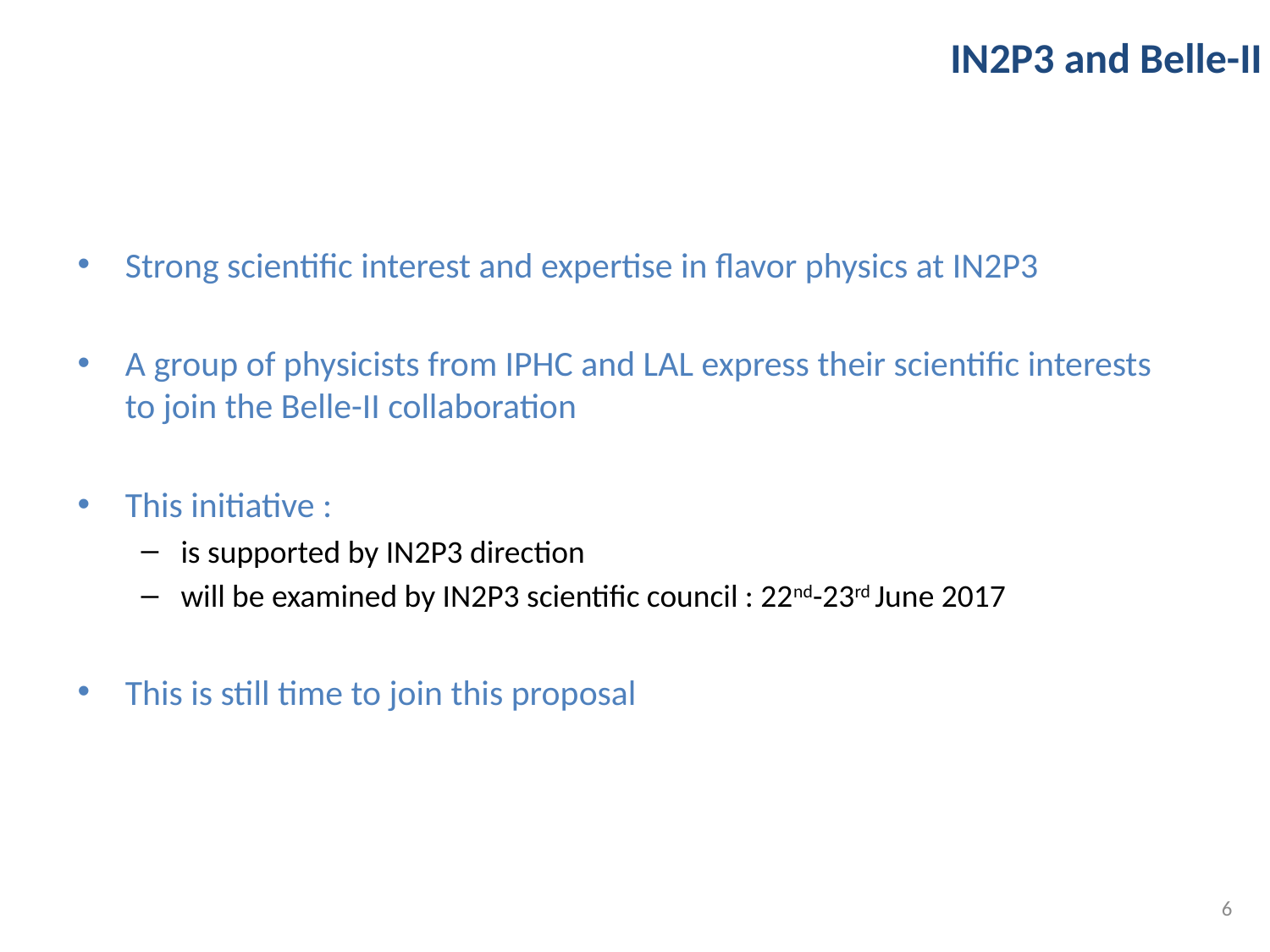

IN2P3 and Belle-II
Strong scientific interest and expertise in flavor physics at IN2P3

A group of physicists from IPHC and LAL express their scientific interests to join the Belle-II collaboration

This initiative :
is supported by IN2P3 direction
will be examined by IN2P3 scientific council : 22nd-23rd June 2017

This is still time to join this proposal
6